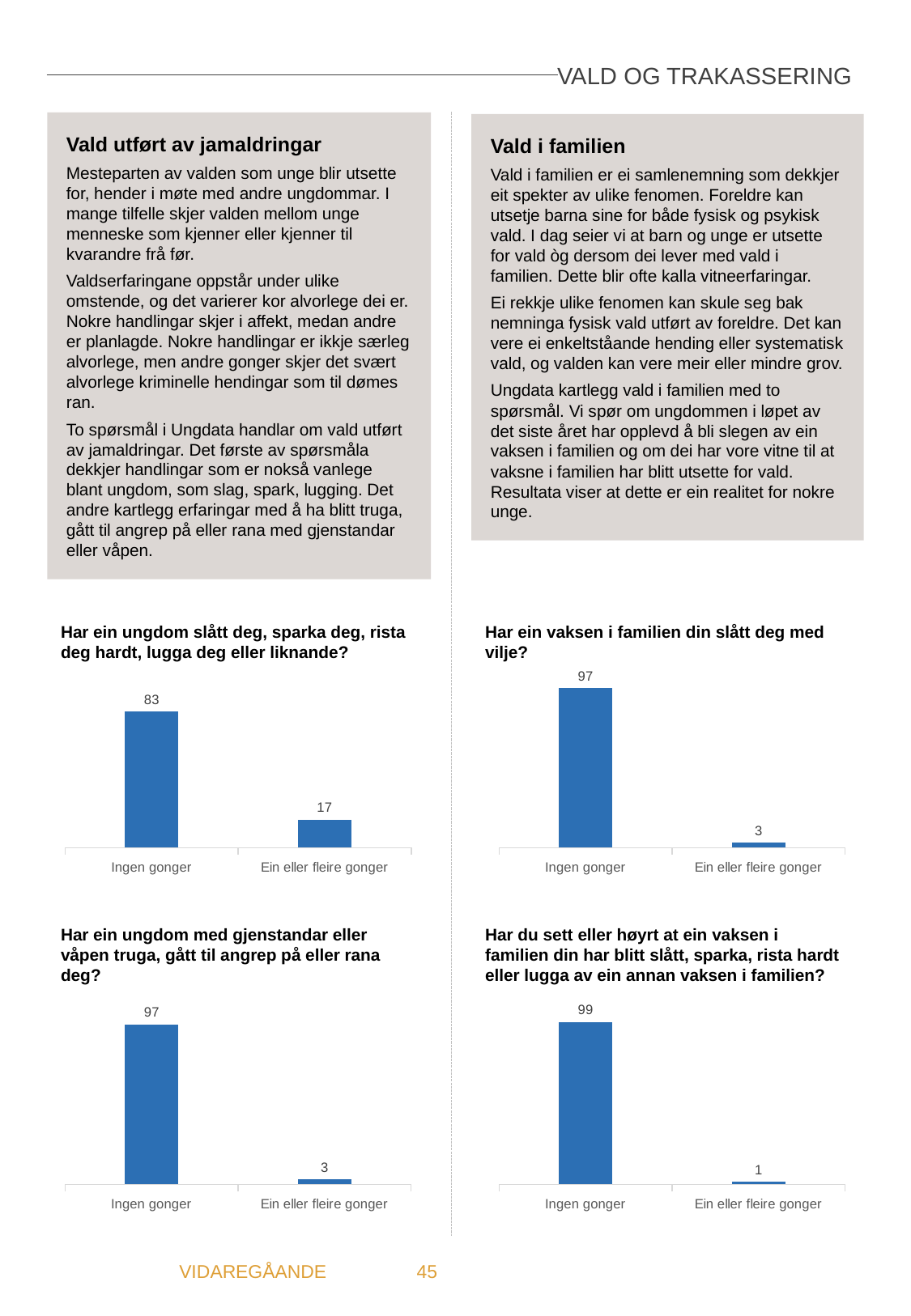

VALD OG TRAKASSERING
Vald utført av jamaldringar
Mesteparten av valden som unge blir utsette for, hender i møte med andre ungdommar. I mange tilfelle skjer valden mellom unge menneske som kjenner eller kjenner til kvarandre frå før.
Valdserfaringane oppstår under ulike omstende, og det varierer kor alvorlege dei er. Nokre handlingar skjer i affekt, medan andre er planlagde. Nokre handlingar er ikkje særleg alvorlege, men andre gonger skjer det svært alvorlege kriminelle hendingar som til dømes ran.
To spørsmål i Ungdata handlar om vald utført av jamaldringar. Det første av spørsmåla dekkjer handlingar som er nokså vanlege blant ungdom, som slag, spark, lugging. Det andre kartlegg erfaringar med å ha blitt truga, gått til angrep på eller rana med gjenstandar eller våpen.
Vald i familien
Vald i familien er ei samlenemning som dekkjer eit spekter av ulike fenomen. Foreldre kan utsetje barna sine for både fysisk og psykisk vald. I dag seier vi at barn og unge er utsette for vald òg dersom dei lever med vald i familien. Dette blir ofte kalla vitneerfaringar.
Ei rekkje ulike fenomen kan skule seg bak nemninga fysisk vald utført av foreldre. Det kan vere ei enkeltståande hending eller systematisk vald, og valden kan vere meir eller mindre grov.
Ungdata kartlegg vald i familien med to spørsmål. Vi spør om ungdommen i løpet av det siste året har opplevd å bli slegen av ein vaksen i familien og om dei har vore vitne til at vaksne i familien har blitt utsette for vald. Resultata viser at dette er ein realitet for nokre unge.
Har ein vaksen i familien din slått deg med vilje?
Har ein ungdom slått deg, sparka deg, rista deg hardt, lugga deg eller liknande?

### Chart

| Category | Har ein ungdom slått deg, sparka deg, rista deg hardt, lugga deg eller liknande? |
|---|---|
| Ingen gonger | 82.86 |
| Ein eller fleire gonger | 17.14 |

### Chart

| Category | Har ein vaksen i familien din slått deg med vilje? |
|---|---|
| Ingen gonger | 97.14 |
| Ein eller fleire gonger | 2.86 |
Har ein ungdom med gjenstandar eller våpen truga, gått til angrep på eller rana deg?
Har du sett eller høyrt at ein vaksen i familien din har blitt slått, sparka, rista hardt eller lugga av ein annan vaksen i familien?

### Chart

| Category | Har ein ungdom med gjenstandar eller våpen truga, gått til angrep på eller rana deg? |
|---|---|
| Ingen gonger | 97.14 |
| Ein eller fleire gonger | 2.86 |

### Chart

| Category | Har du sett eller høyrt at ein vaksen i familien din har blitt slått, sparka, rista hardt eller lugga av ein annan vaksen i familien? |
|---|---|
| Ingen gonger | 98.57 |
| Ein eller fleire gonger | 1.43 |
	 VIDAREGÅANDE	45